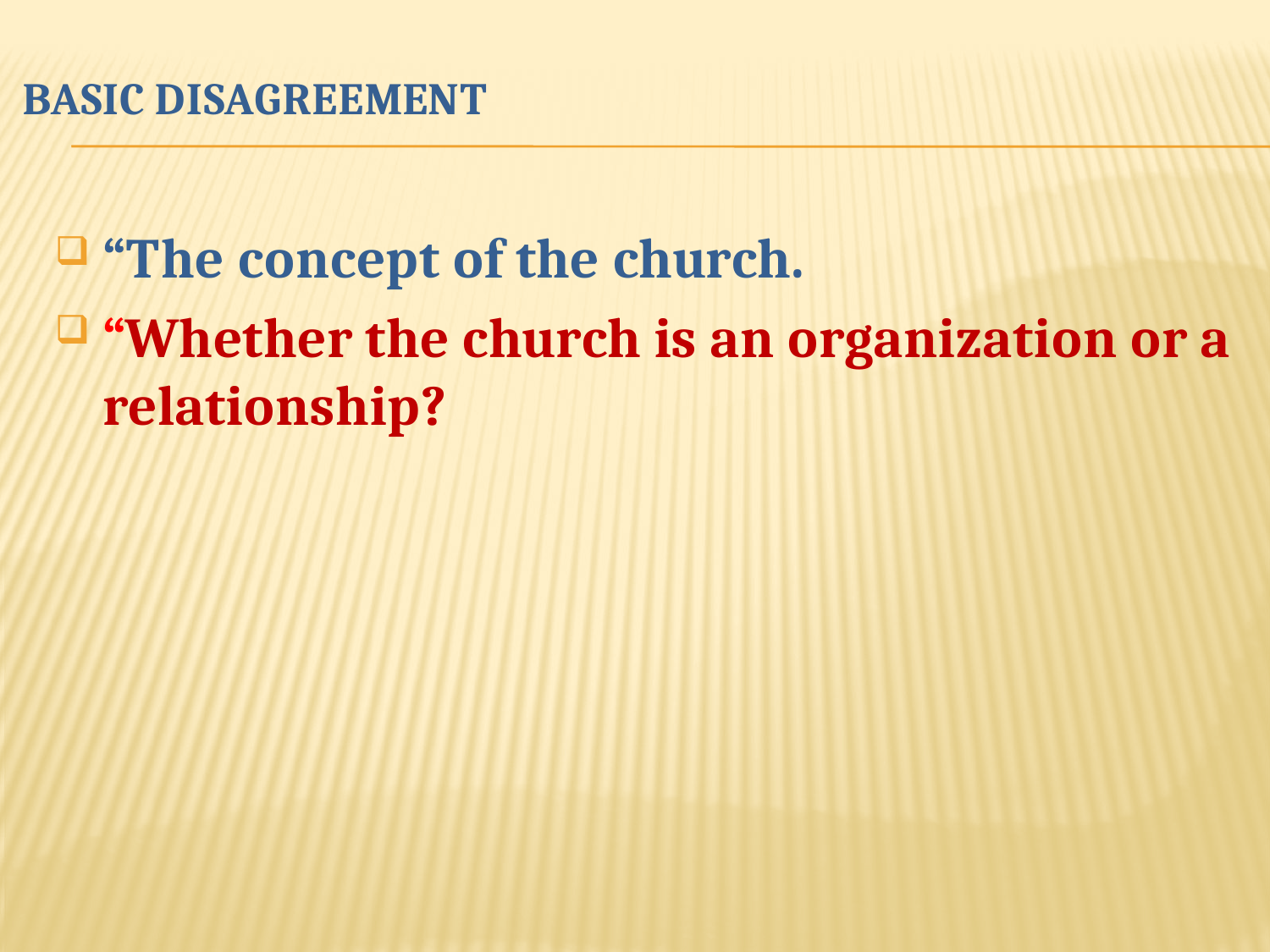

# Basic disagreement
“The concept of the church.
“Whether the church is an organization or a relationship?